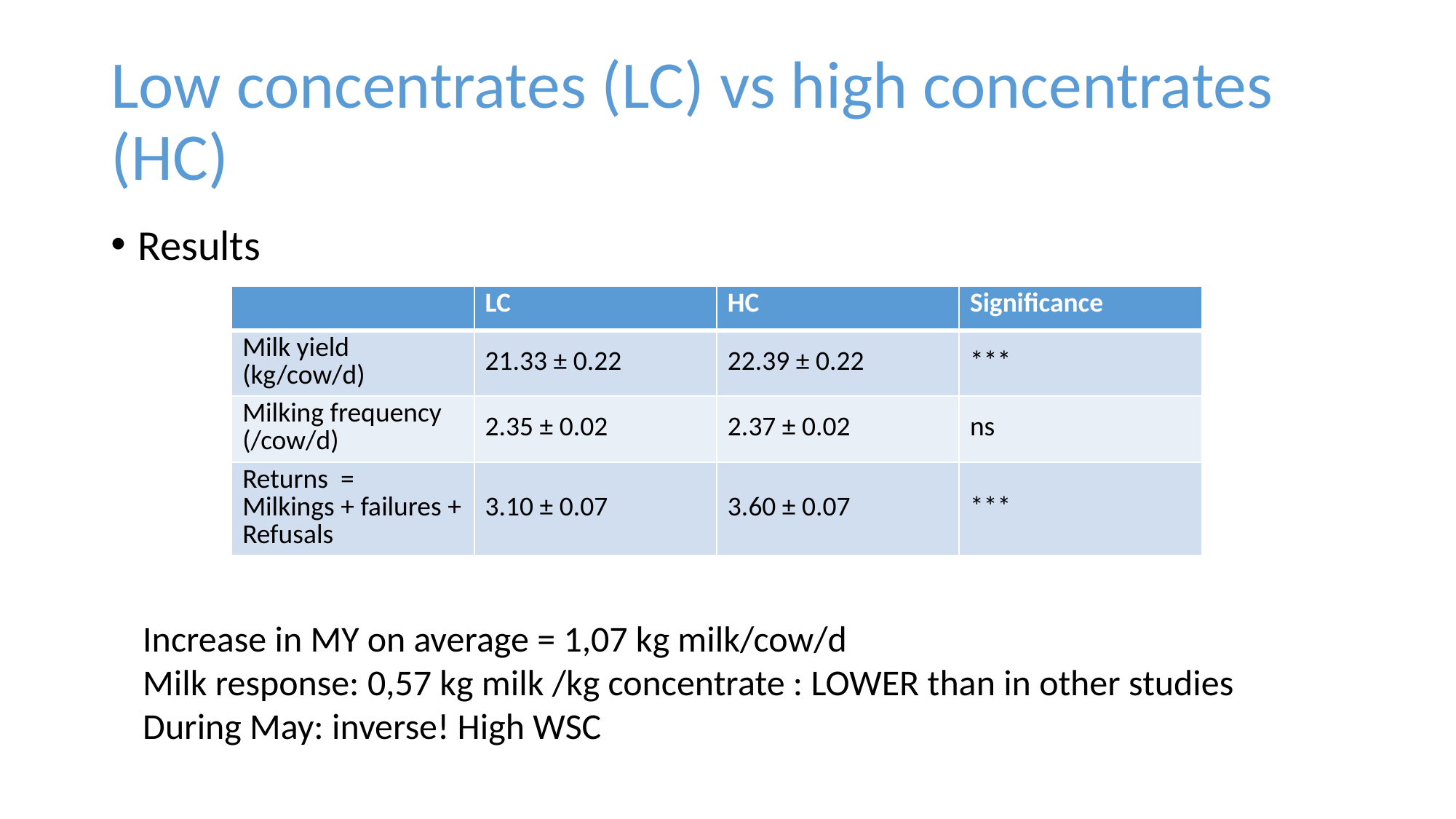

# Low concentrates (LC) vs high concentrates (HC)
Results
|  | LC | HC | Significance |
| --- | --- | --- | --- |
| Milk yield (kg/cow/d) | 21.33 ± 0.22 | 22.39 ± 0.22 | \*\*\* |
| Milking frequency (/cow/d) | 2.35 ± 0.02 | 2.37 ± 0.02 | ns |
| Returns = Milkings + failures + Refusals | 3.10 ± 0.07 | 3.60 ± 0.07 | \*\*\* |
Increase in MY on average = 1,07 kg milk/cow/d
Milk response: 0,57 kg milk /kg concentrate : LOWER than in other studies
During May: inverse! High WSC